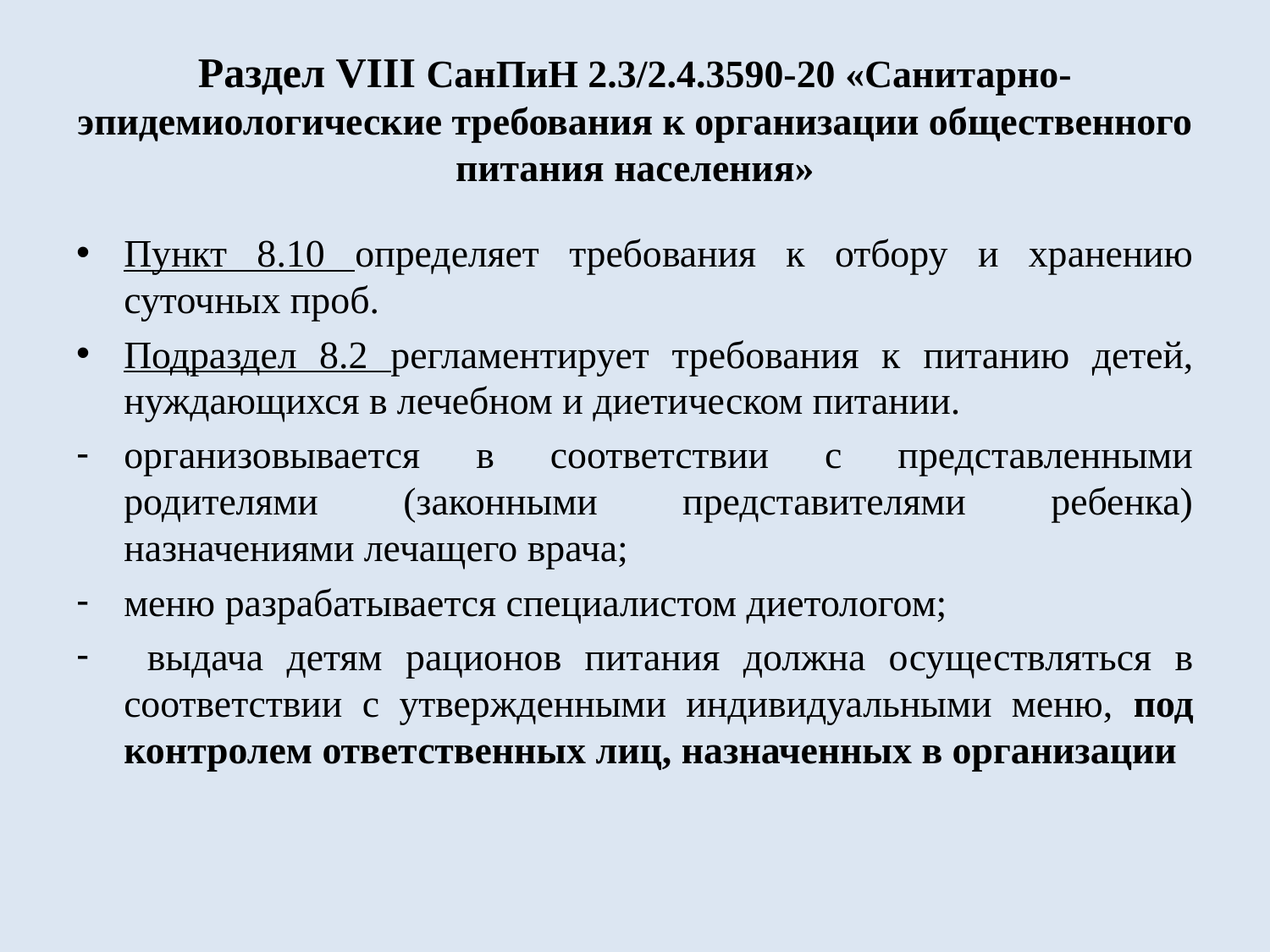

# Раздел VIII СанПиН 2.3/2.4.3590-20 «Санитарно-эпидемиологические требования к организации общественного питания населения»
Пункт 8.10 определяет требования к отбору и хранению суточных проб.
Подраздел 8.2 регламентирует требования к питанию детей, нуждающихся в лечебном и диетическом питании.
организовывается в соответствии с представленными родителями (законными представителями ребенка) назначениями лечащего врача;
меню разрабатывается специалистом диетологом;
 выдача детям рационов питания должна осуществляться в соответствии с утвержденными индивидуальными меню, под контролем ответственных лиц, назначенных в организации